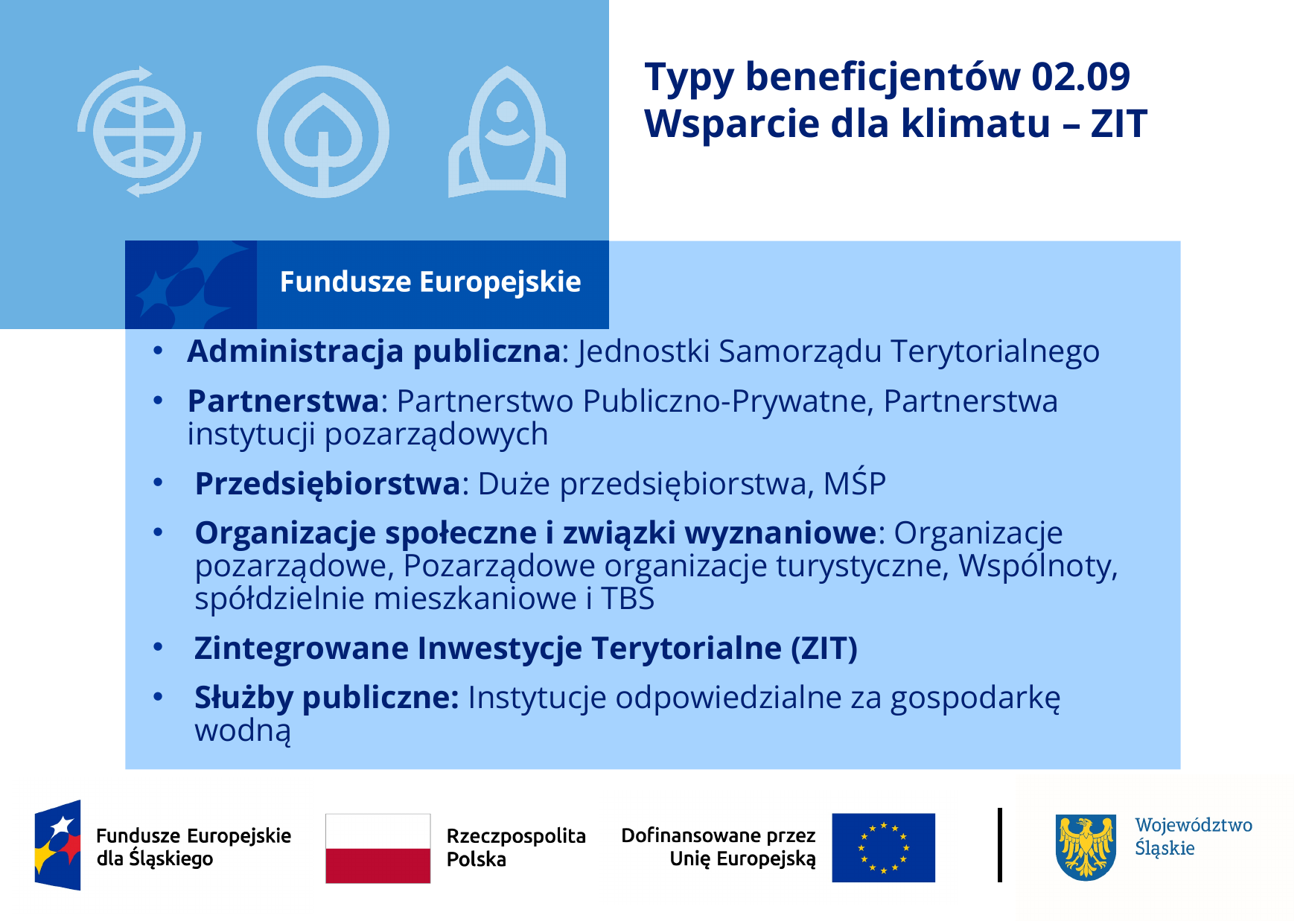

# Typy beneficjentów 02.09 Wsparcie dla klimatu – ZIT
Administracja publiczna: Jednostki Samorządu Terytorialnego
Partnerstwa: Partnerstwo Publiczno-Prywatne, Partnerstwa instytucji pozarządowych
Przedsiębiorstwa: Duże przedsiębiorstwa, MŚP
Organizacje społeczne i związki wyznaniowe: Organizacje pozarządowe, Pozarządowe organizacje turystyczne, Wspólnoty, spółdzielnie mieszkaniowe i TBS
Zintegrowane Inwestycje Terytorialne (ZIT)
Służby publiczne: Instytucje odpowiedzialne za gospodarkę wodną